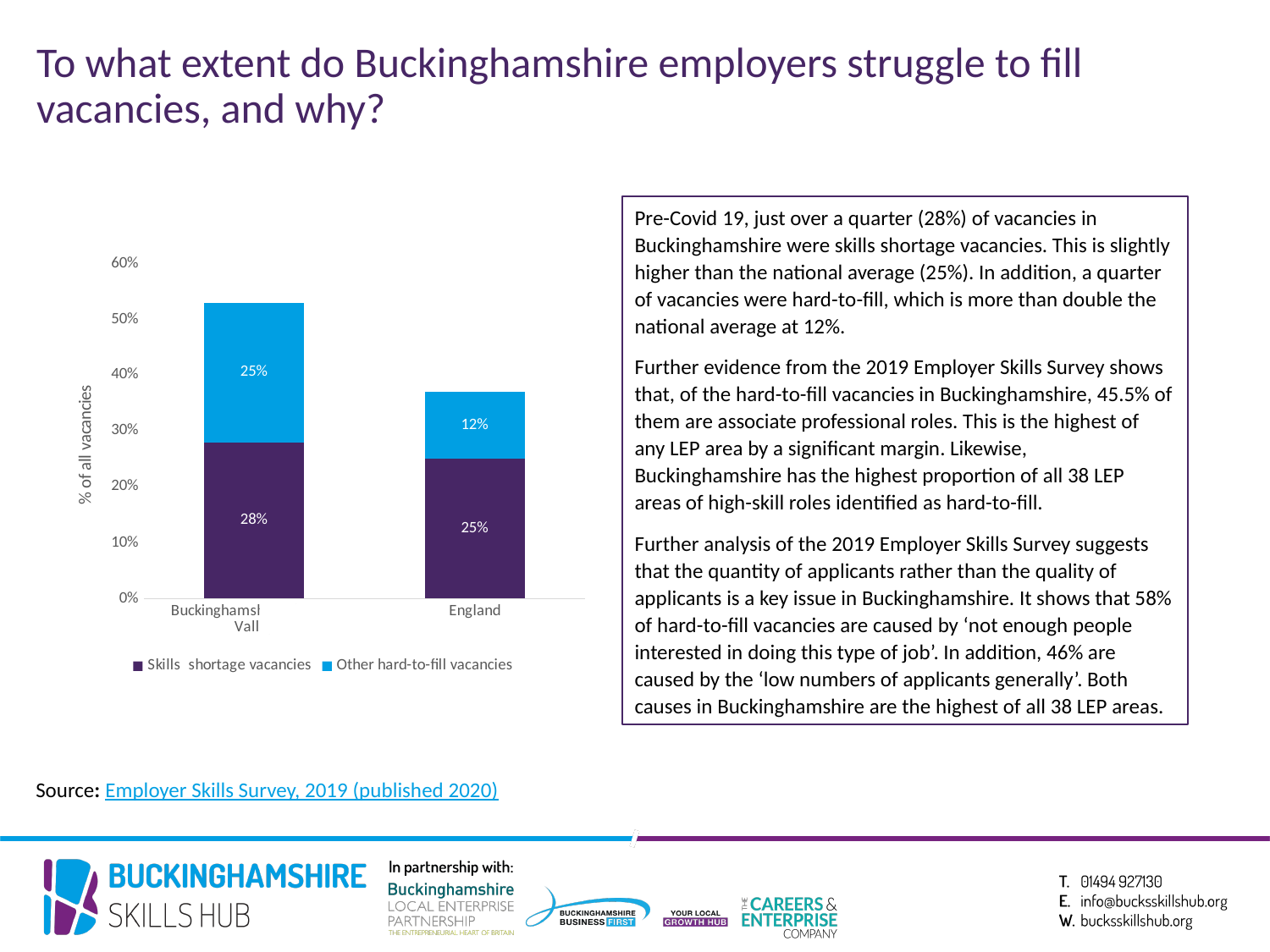

# To what extent do Buckinghamshire employers struggle to fill vacancies, and why?
Pre-Covid 19, just over a quarter (28%) of vacancies in Buckinghamshire were skills shortage vacancies. This is slightly higher than the national average (25%). In addition, a quarter of vacancies were hard-to-fill, which is more than double the national average at 12%.
Further evidence from the 2019 Employer Skills Survey shows that, of the hard-to-fill vacancies in Buckinghamshire, 45.5% of them are associate professional roles. This is the highest of any LEP area by a significant margin. Likewise, Buckinghamshire has the highest proportion of all 38 LEP areas of high-skill roles identified as hard-to-fill.
Further analysis of the 2019 Employer Skills Survey suggests that the quantity of applicants rather than the quality of applicants is a key issue in Buckinghamshire. It shows that 58% of hard-to-fill vacancies are caused by ‘not enough people interested in doing this type of job’. In addition, 46% are caused by the ‘low numbers of applicants generally’. Both causes in Buckinghamshire are the highest of all 38 LEP areas.

### Chart

| Category | Skills  shortage vacancies | Other hard-to-fill vacancies |
|---|---|---|
| Buckinghamshire Thames Valley | 0.28 | 0.25 |
| England | 0.25 | 0.12 |
Source: Employer Skills Survey, 2019 (published 2020)